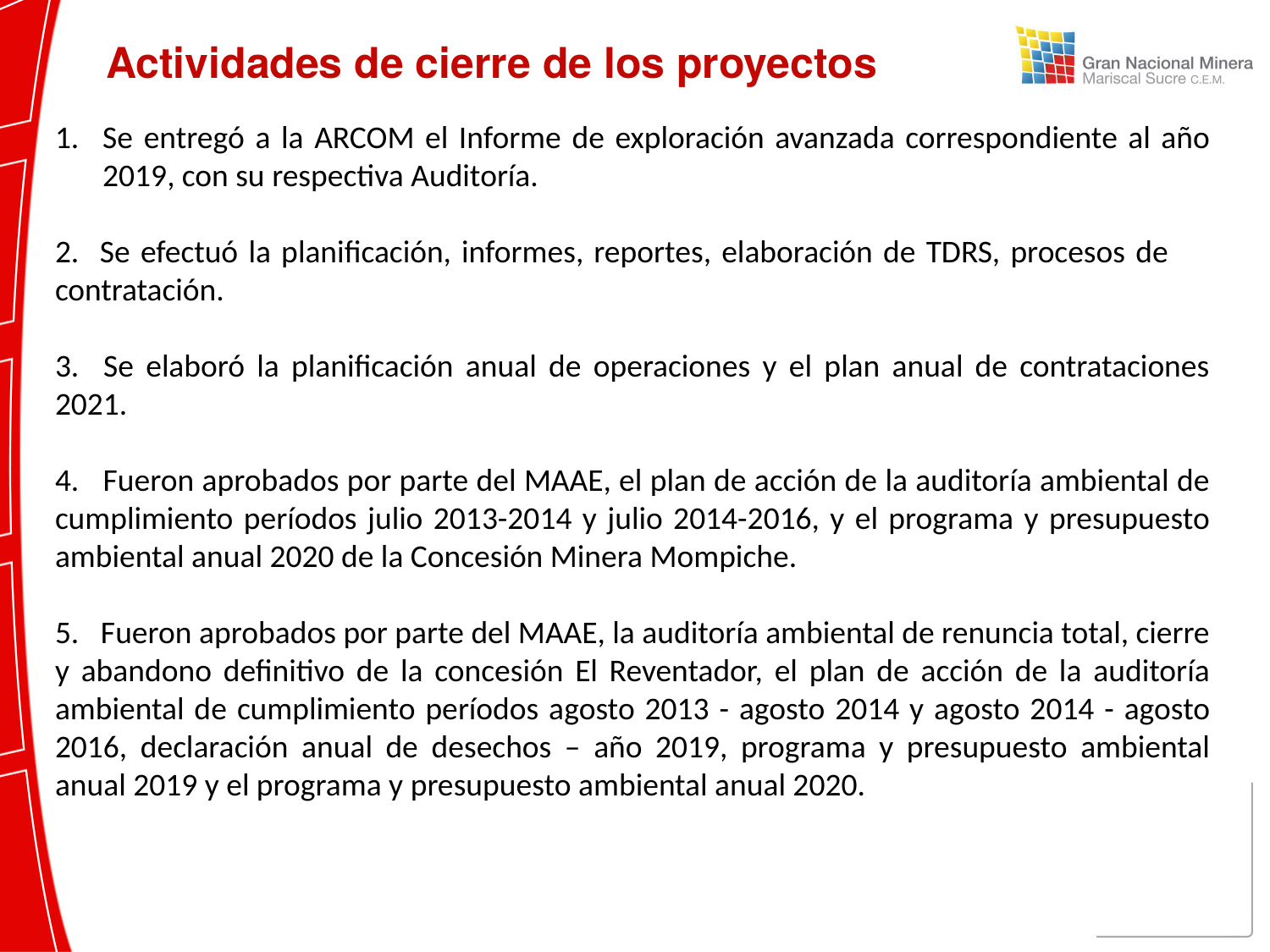

# Actividades de cierre de los proyectos
Se entregó a la ARCOM el Informe de exploración avanzada correspondiente al año 2019, con su respectiva Auditoría.

2.  Se efectuó la planificación, informes, reportes, elaboración de TDRS, procesos de     contratación.

3.  Se elaboró la planificación anual de operaciones y el plan anual de contrataciones 2021.

4.   Fueron aprobados por parte del MAAE, el plan de acción de la auditoría ambiental de cumplimiento períodos julio 2013-2014 y julio 2014-2016, y el programa y presupuesto ambiental anual 2020 de la Concesión Minera Mompiche.

5.   Fueron aprobados por parte del MAAE, la auditoría ambiental de renuncia total, cierre y abandono definitivo de la concesión El Reventador, el plan de acción de la auditoría ambiental de cumplimiento períodos agosto 2013 - agosto 2014 y agosto 2014 - agosto 2016, declaración anual de desechos – año 2019, programa y presupuesto ambiental anual 2019 y el programa y presupuesto ambiental anual 2020.